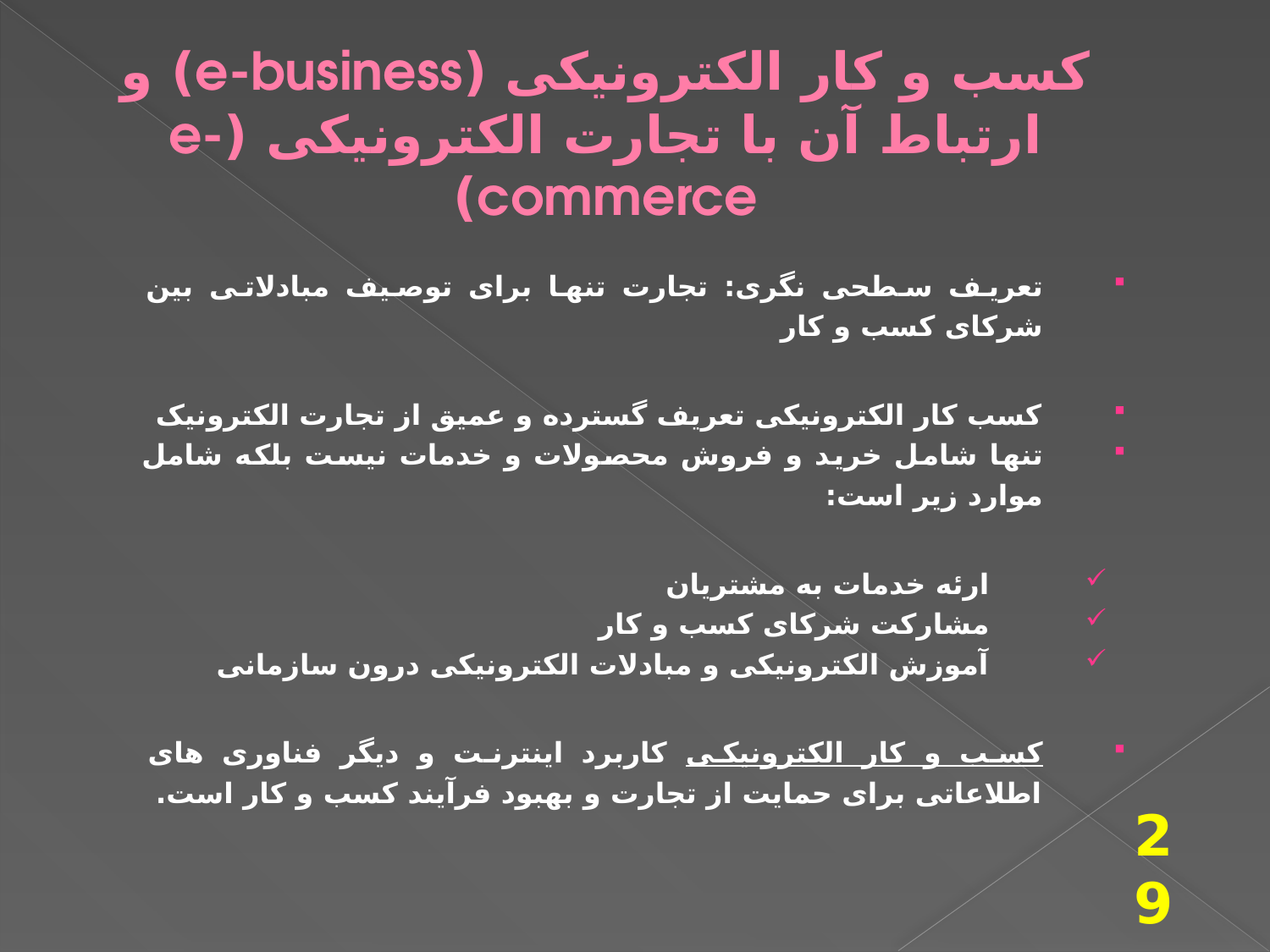

# کسب و کار الکترونیکی (e-business) و ارتباط آن با تجارت الکترونیکی (e-commerce)
تعريف سطحی نگری: تجارت تنها برای توصيف مبادلاتی بين شرکای کسب و کار

کسب کار الکترونيکی تعريف گسترده و عميق از تجارت الکترونيک
تنها شامل خريد و فروش محصولات و خدمات نيست بلکه شامل موارد زير است:

ارئه خدمات به مشتريان
مشارکت شرکای کسب و کار
آموزش الکترونيکی و مبادلات الکترونيکی درون سازمانی

کسب و کار الکترونيکی کاربرد اينترنت و ديگر فناوری های اطلاعاتی برای حمايت از تجارت و بهبود فرآيند کسب و کار است.
29